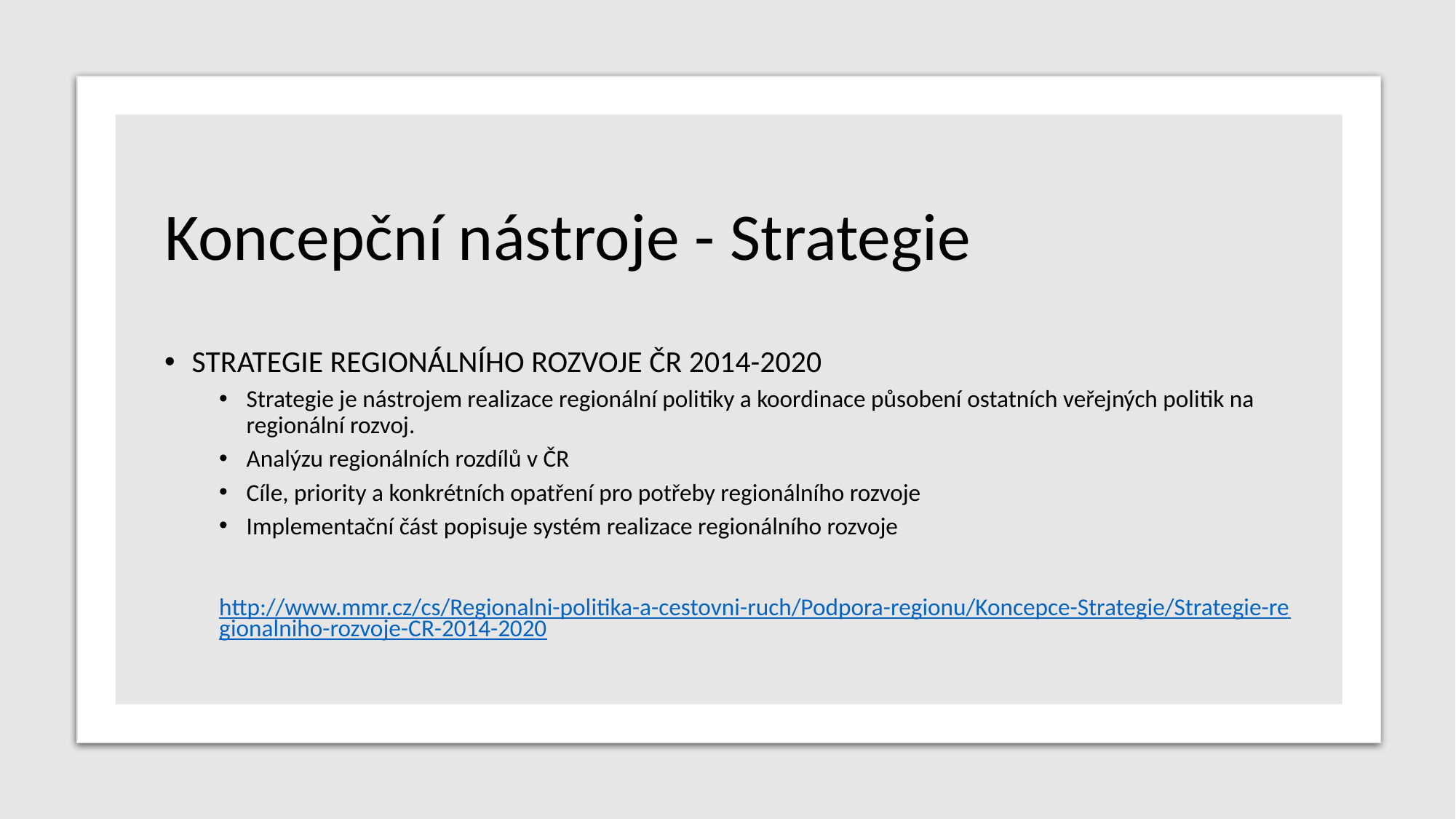

# Koncepční nástroje - Strategie
STRATEGIE REGIONÁLNÍHO ROZVOJE ČR 2014-2020
Strategie je nástrojem realizace regionální politiky a koordinace působení ostatních veřejných politik na regionální rozvoj.
Analýzu regionálních rozdílů v ČR
Cíle, priority a konkrétních opatření pro potřeby regionálního rozvoje
Implementační část popisuje systém realizace regionálního rozvoje

http://www.mmr.cz/cs/Regionalni-politika-a-cestovni-ruch/Podpora-regionu/Koncepce-Strategie/Strategie-regionalniho-rozvoje-CR-2014-2020